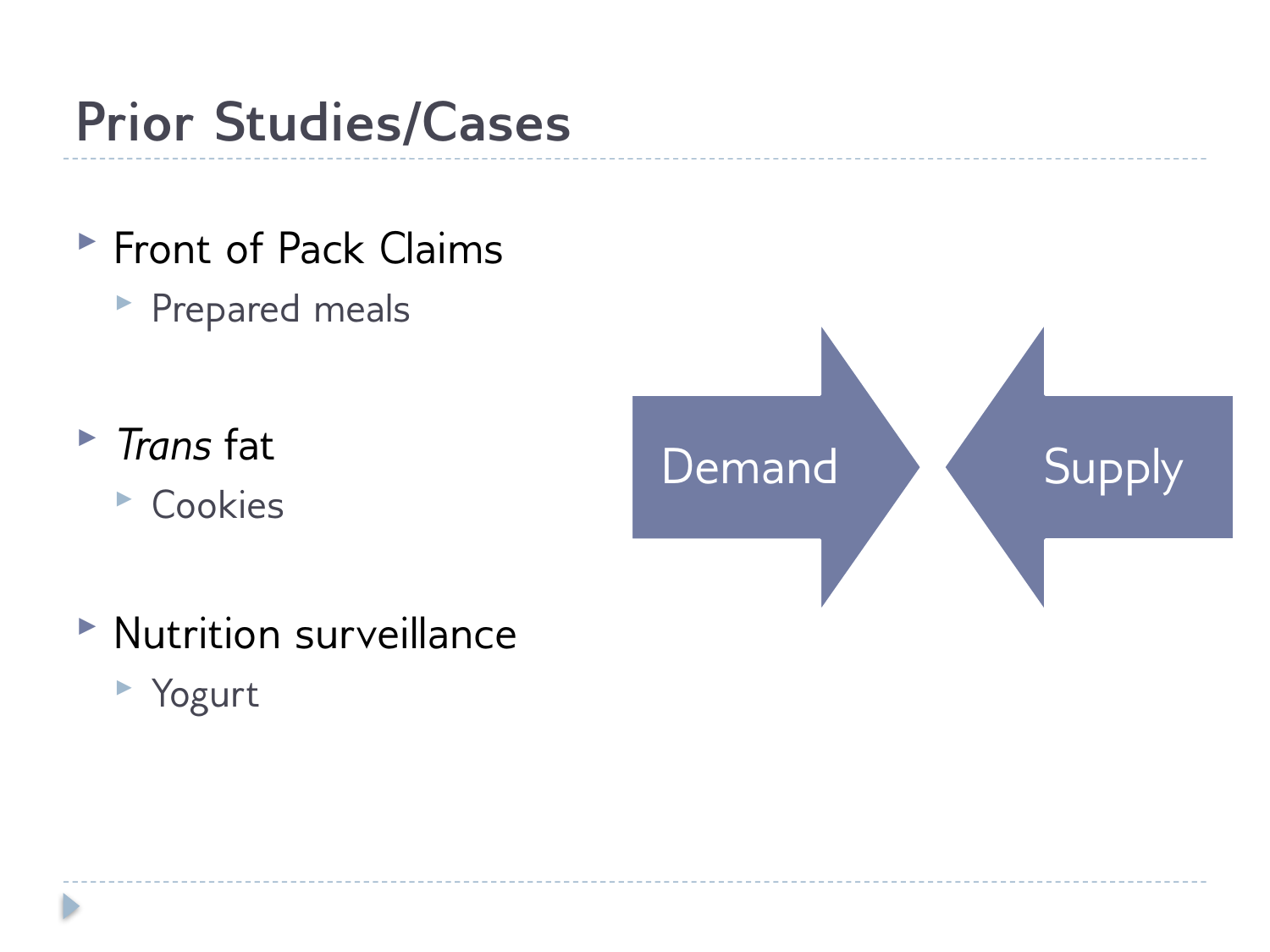

# Prior Studies/Cases
Front of Pack Claims
Prepared meals

Trans fat
Cookies

Nutrition surveillance
Yogurt
Demand
Supply